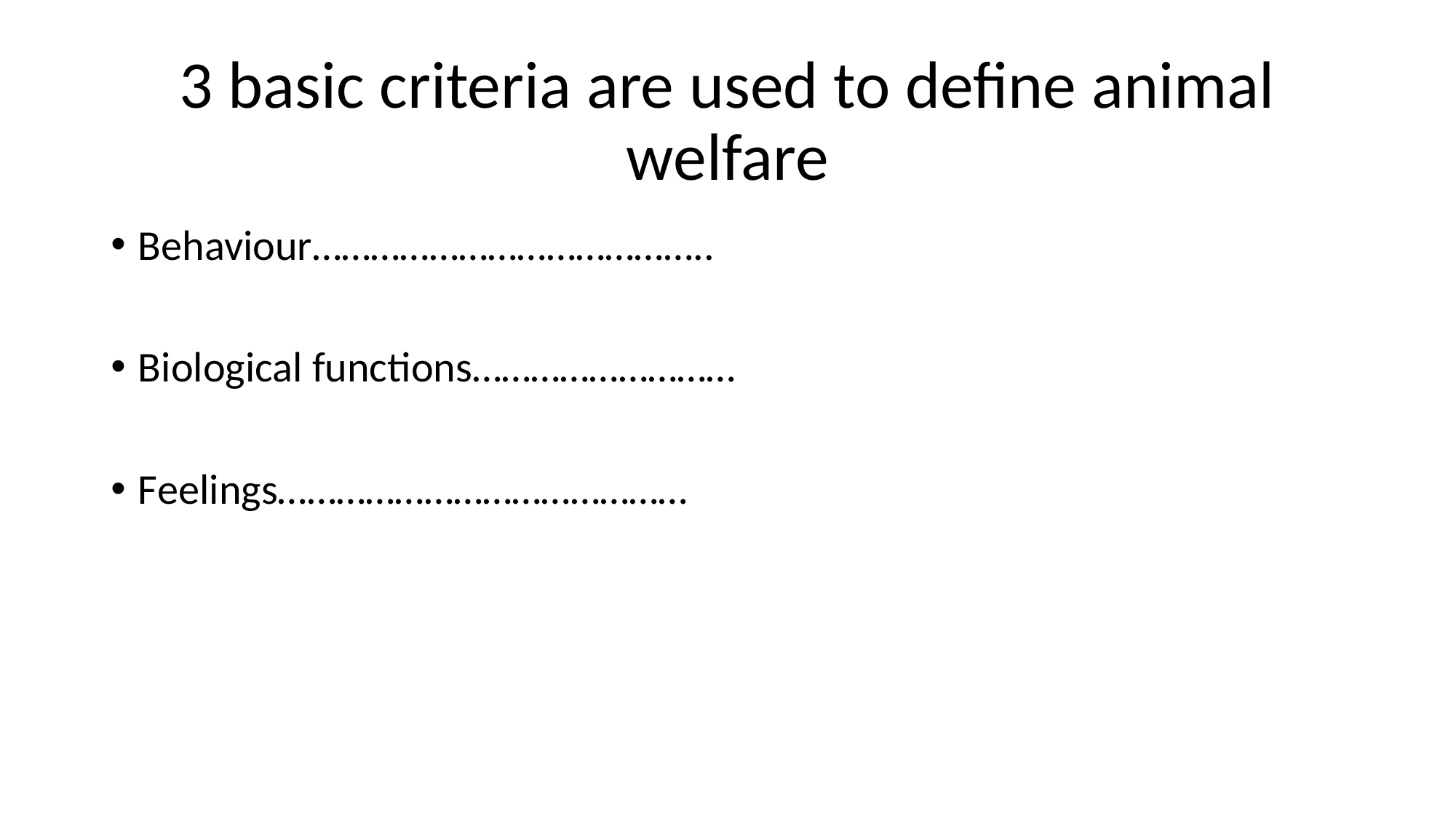

# 3 basic criteria are used to define animal welfare
Behaviour…………………………………..

Biological functions………………………

Feelings……………………………………